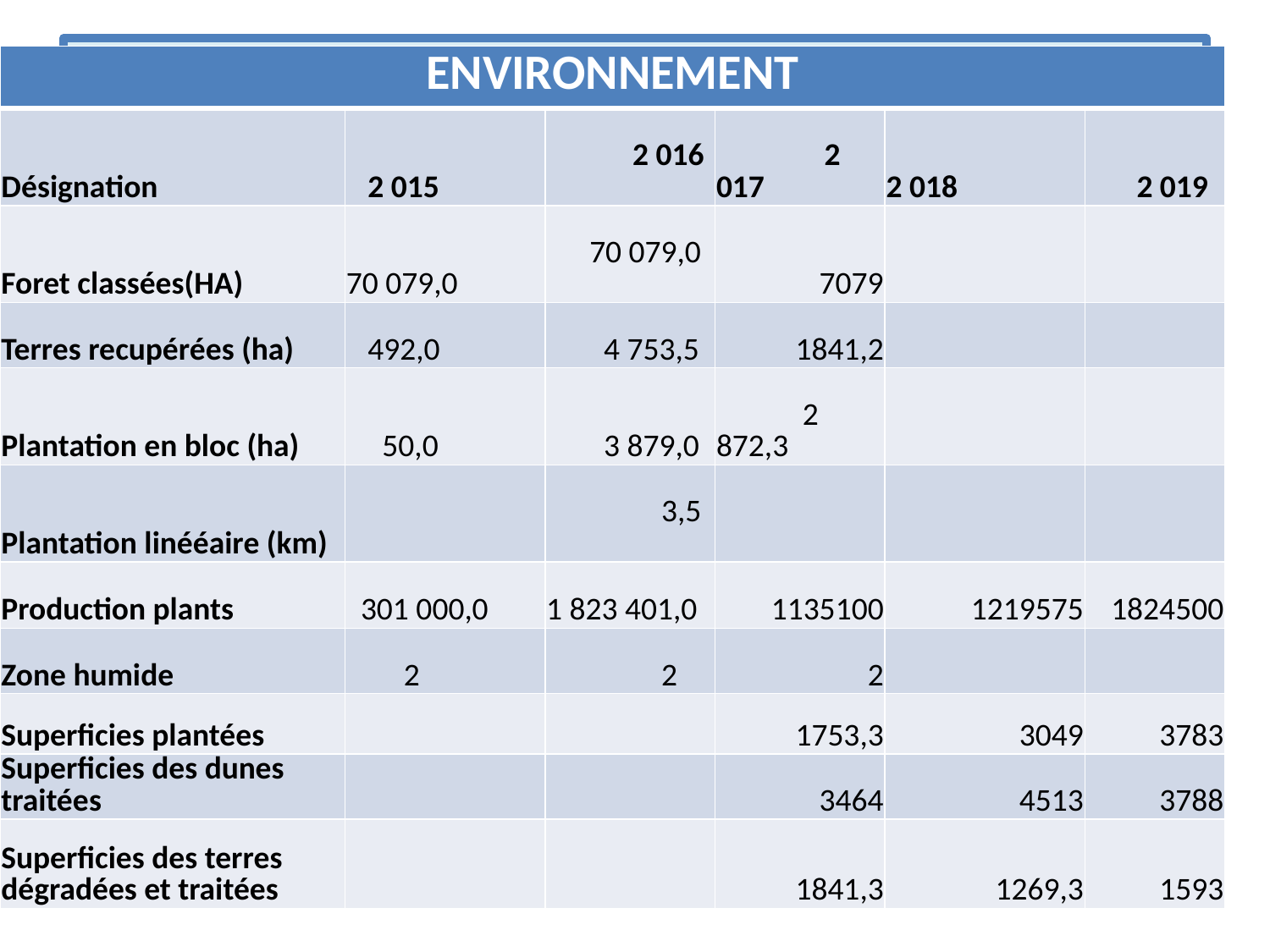

# DONNEES SECTORIELLES
| ENVIRONNEMENT |  |  |  |  |  |
| --- | --- | --- | --- | --- | --- |
| Désignation | 2 015 | 2 016 | 2 017 | 2 018 | 2 019 |
| Foret classées(HA) | 70 079,0 | 70 079,0 | 7079 |  |  |
| Terres recupérées (ha) | 492,0 | 4 753,5 | 1841,2 |  |  |
| Plantation en bloc (ha) | 50,0 | 3 879,0 | 2 872,3 |  |  |
| Plantation linééaire (km) |  | 3,5 |  |  |  |
| Production plants | 301 000,0 | 1 823 401,0 | 1135100 | 1219575 | 1824500 |
| Zone humide | 2 | 2 | 2 |  |  |
| Superficies plantées |  |  | 1753,3 | 3049 | 3783 |
| Superficies des dunes traitées |  |  | 3464 | 4513 | 3788 |
| Superficies des terres dégradées et traitées |  |  | 1841,3 | 1269,3 | 1593 |